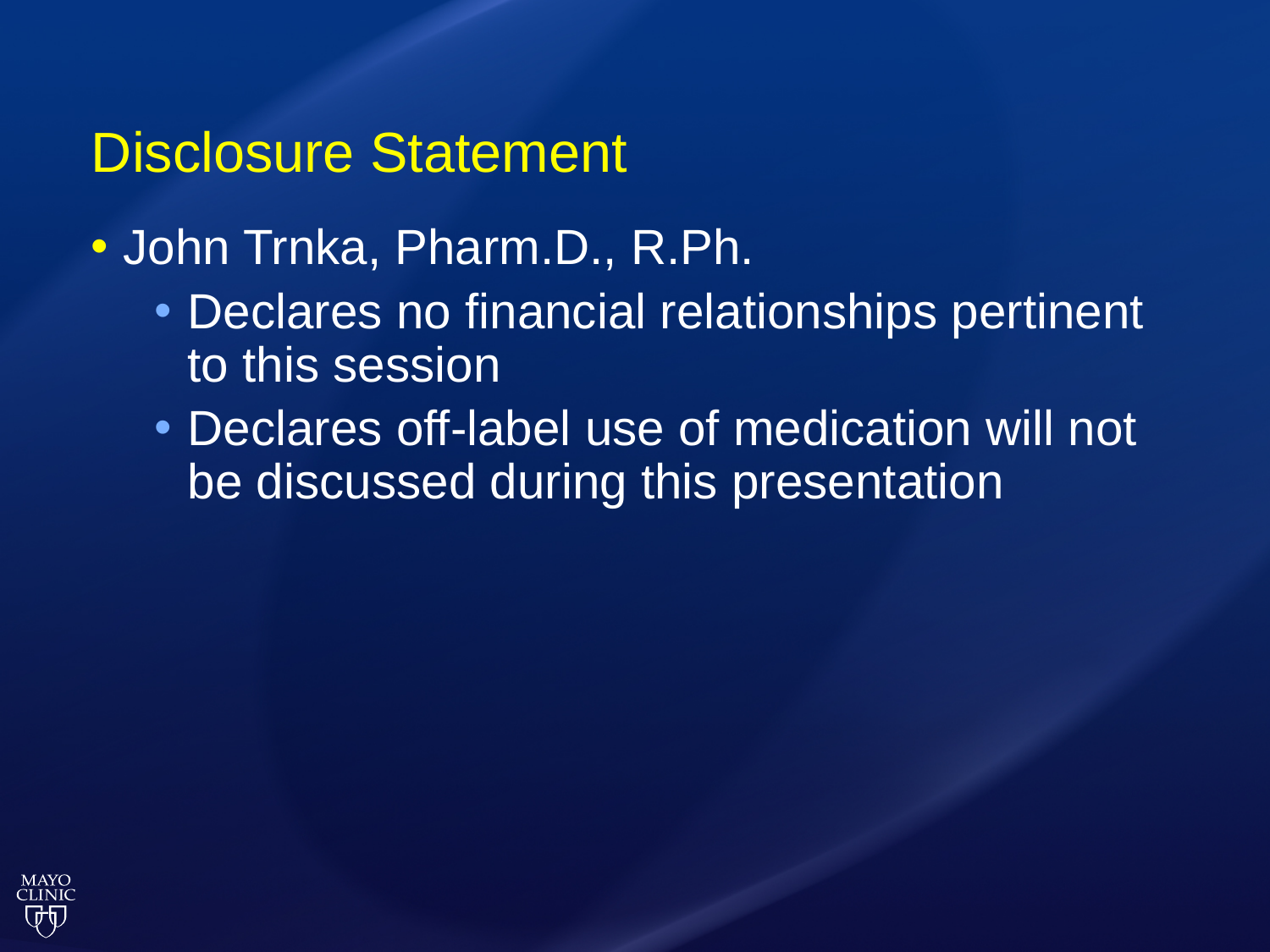

# Disclosure Statement
John Trnka, Pharm.D., R.Ph.
Declares no financial relationships pertinent to this session
Declares off-label use of medication will not be discussed during this presentation